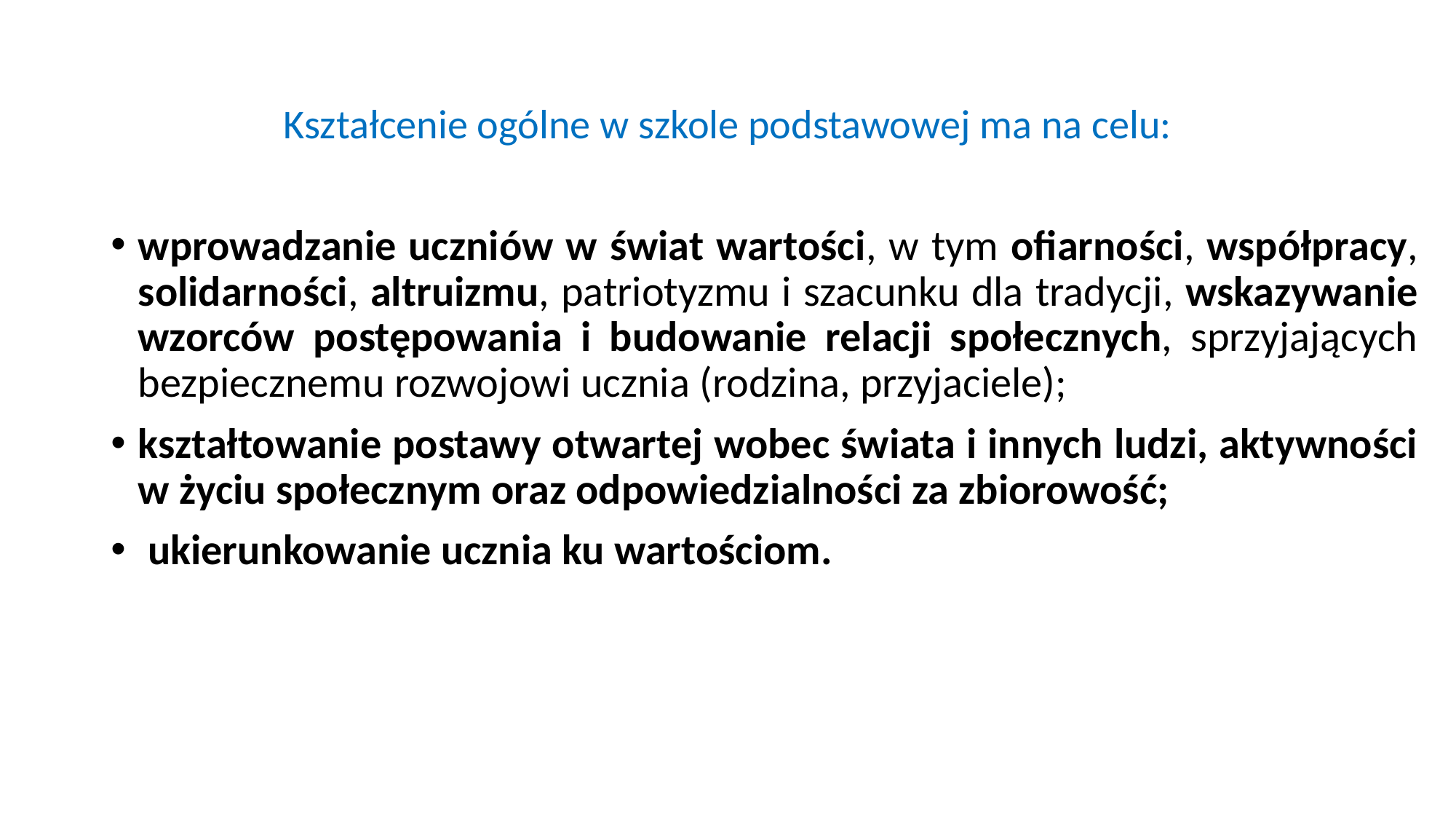

# Kształcenie ogólne w szkole podstawowej ma na celu:
wprowadzanie uczniów w świat wartości, w tym ofiarności, współpracy, solidarności, altruizmu, patriotyzmu i szacunku dla tradycji, wskazywanie wzorców postępowania i budowanie relacji społecznych, sprzyjających bezpiecznemu rozwojowi ucznia (rodzina, przyjaciele);
kształtowanie postawy otwartej wobec świata i innych ludzi, aktywności w życiu społecznym oraz odpowiedzialności za zbiorowość;
 ukierunkowanie ucznia ku wartościom.